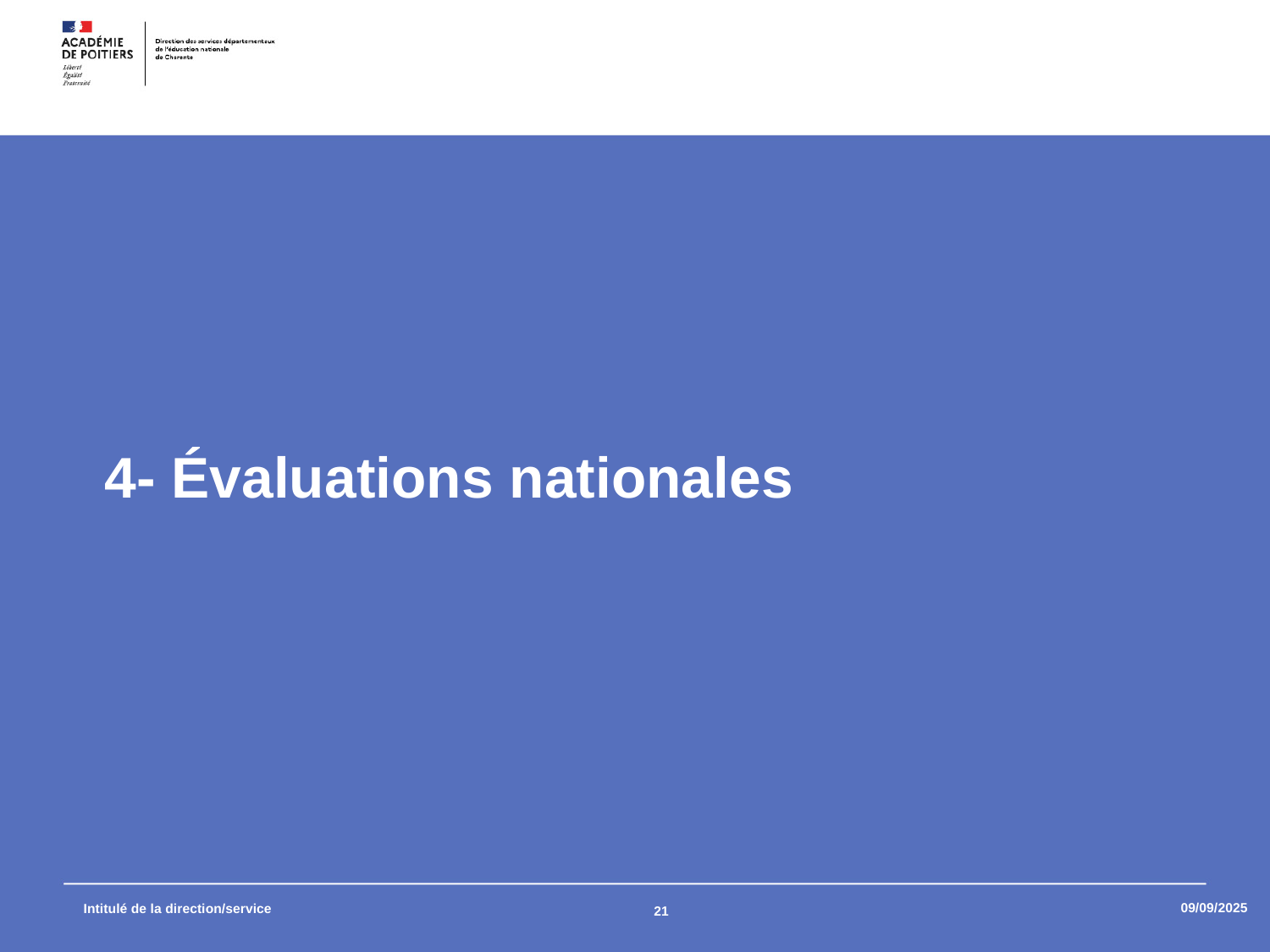

4- Évaluations nationales
09/09/2025
Intitulé de la direction/service
21